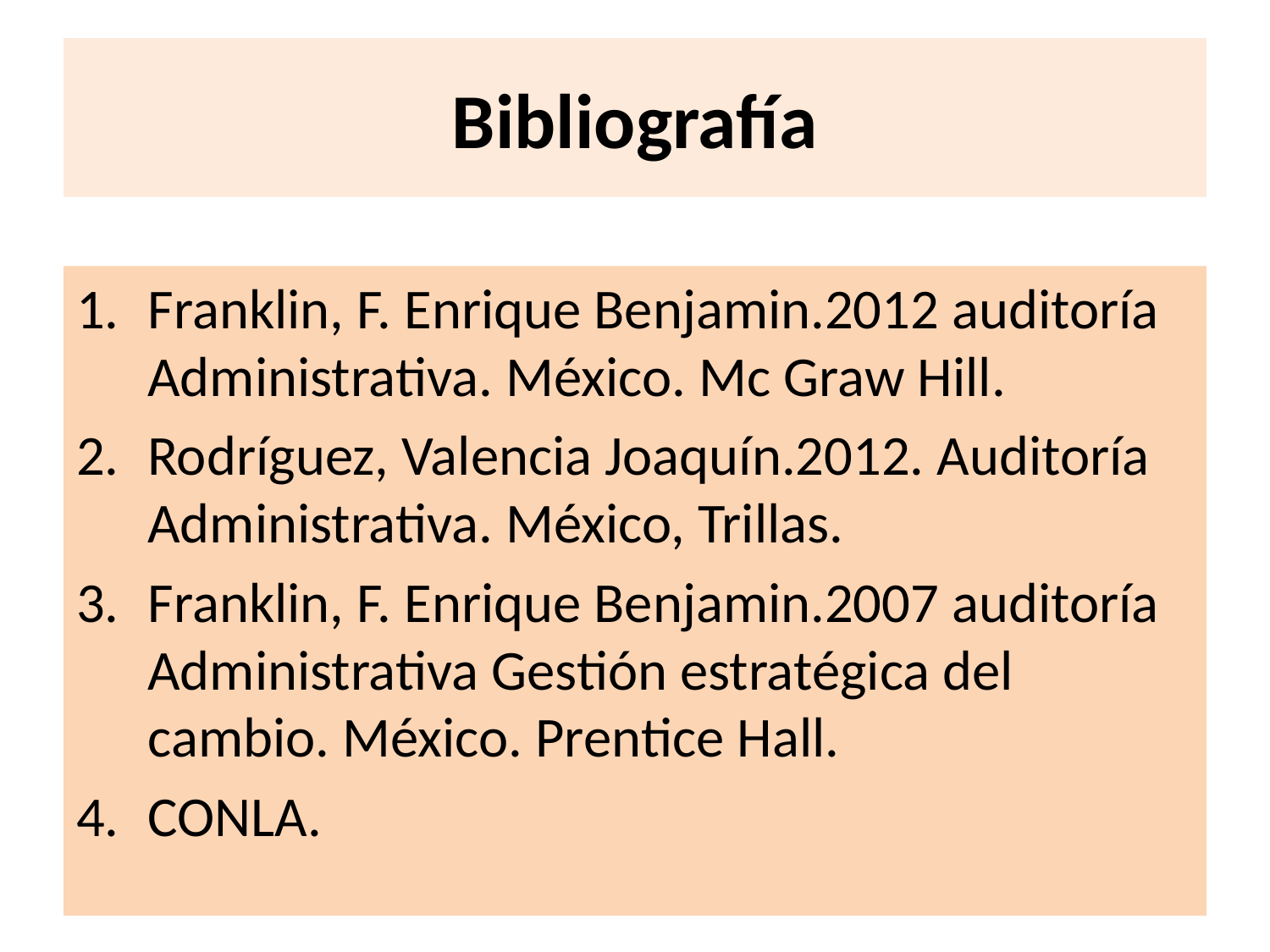

# Bibliografía
Franklin, F. Enrique Benjamin.2012 auditoría Administrativa. México. Mc Graw Hill.
Rodríguez, Valencia Joaquín.2012. Auditoría Administrativa. México, Trillas.
Franklin, F. Enrique Benjamin.2007 auditoría Administrativa Gestión estratégica del cambio. México. Prentice Hall.
CONLA.